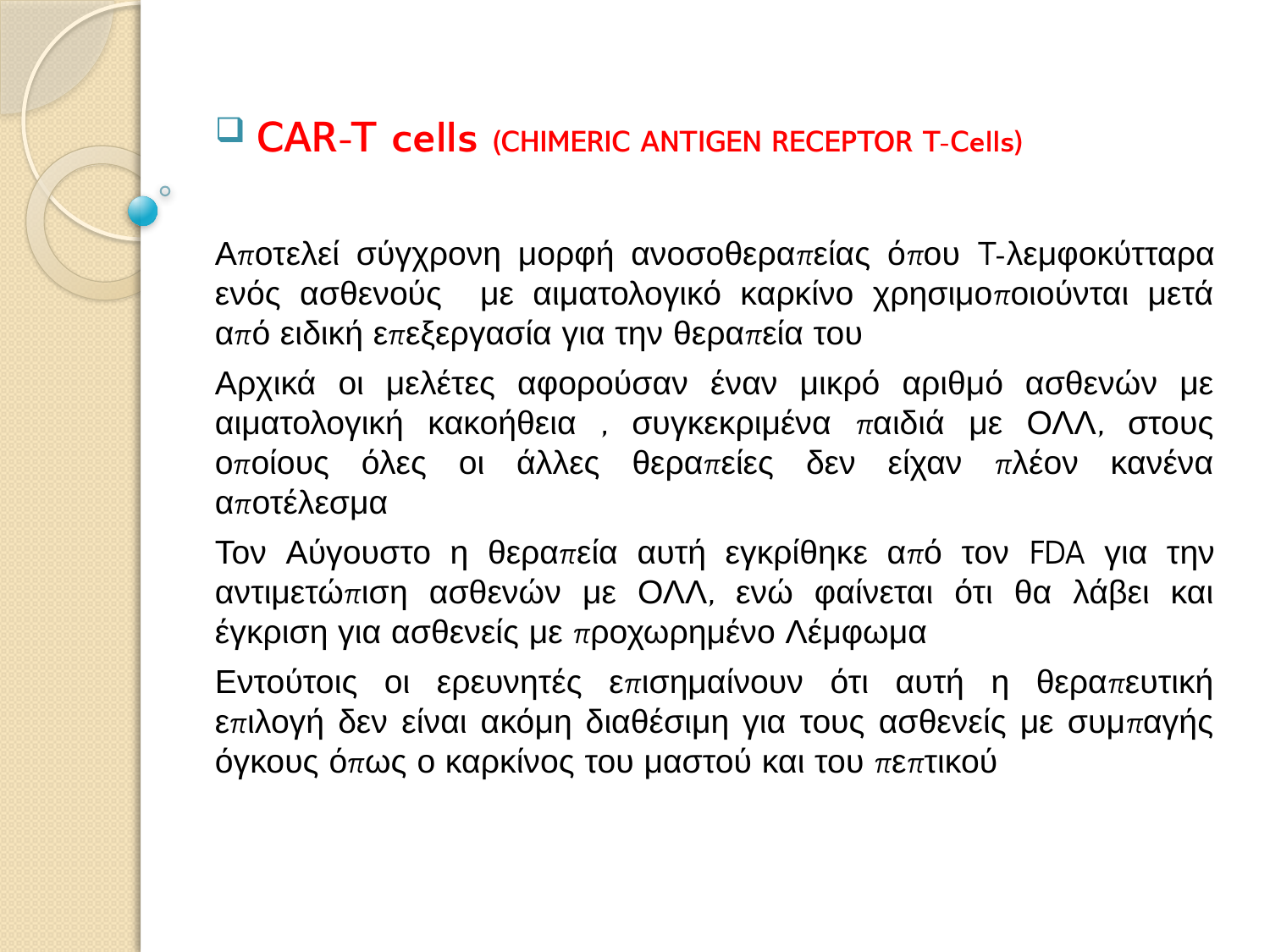

CAR-T cells (CHIMERIC ANTIGEN RECEPTOR T-Cells)

Αποτελεί σύγχρονη μορφή ανοσοθεραπείας όπου T-λεμφοκύτταρα ενός ασθενούς  με αιματολογικό καρκίνο χρησιμοποιούνται μετά από ειδική επεξεργασία για την θεραπεία του
Αρχικά οι μελέτες αφορούσαν έναν μικρό αριθμό ασθενών με αιματολογική κακοήθεια , συγκεκριμένα παιδιά με ΟΛΛ, στους οποίους όλες οι άλλες θεραπείες δεν είχαν πλέον κανένα αποτέλεσμα
Τον Αύγουστο η θεραπεία αυτή εγκρίθηκε από τον FDA για την αντιμετώπιση ασθενών με ΟΛΛ, ενώ φαίνεται ότι θα λάβει και έγκριση για ασθενείς με προχωρημένο Λέμφωμα
Εντούτοις οι ερευνητές επισημαίνουν ότι αυτή η θεραπευτική επιλογή δεν είναι ακόμη διαθέσιμη για τους ασθενείς με συμπαγής όγκους όπως ο καρκίνος του μαστού και του πεπτικού